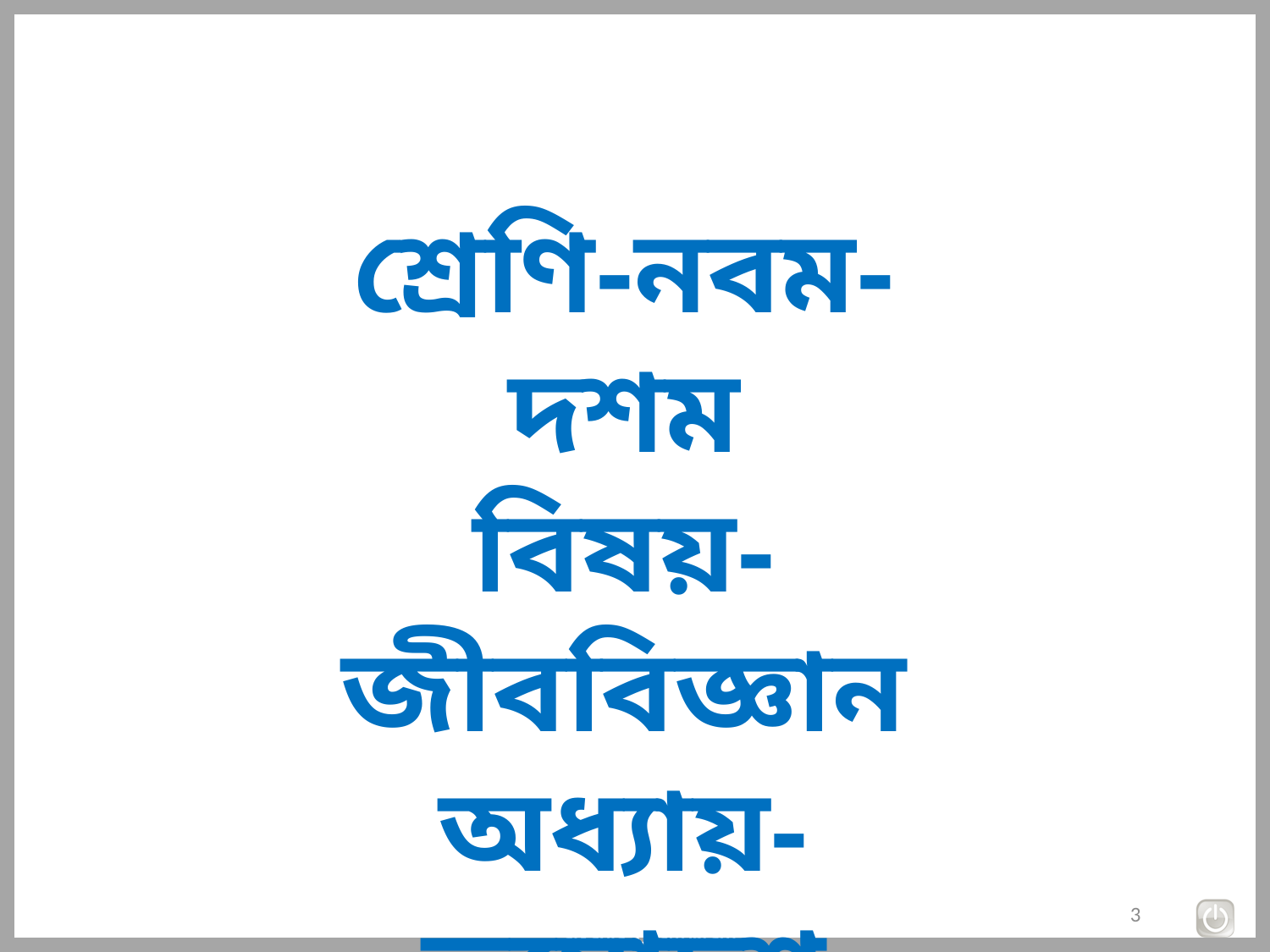

শ্রেণি-নবম-দশম
বিষয়-জীববিজ্ঞান
অধ্যায়-ত্রয়োদশ
17/08/2019
Md. Abul Hasem, SKHS, Satkania, Chattogram.
3